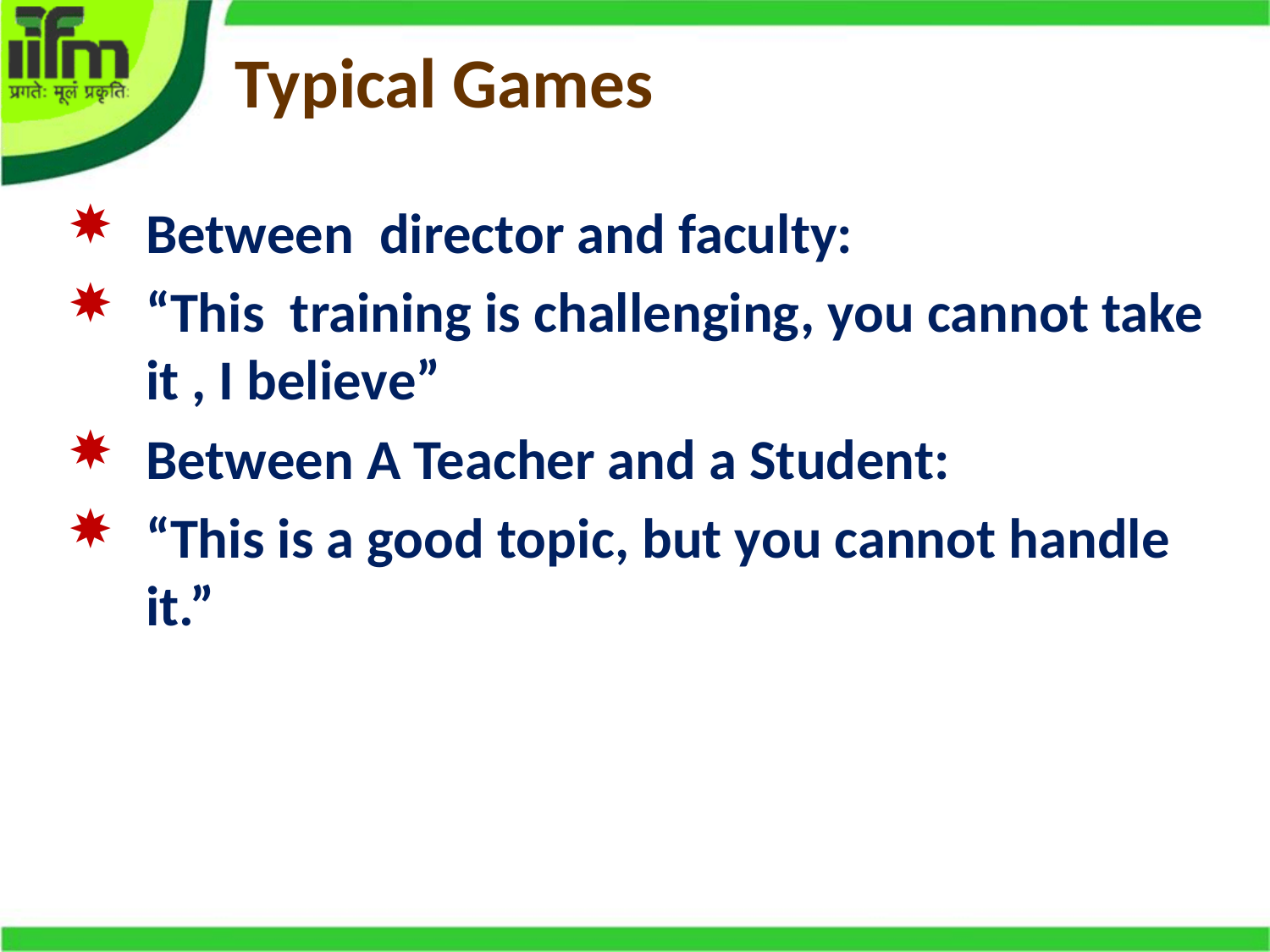

# Typical Games
Between  director and faculty:
“This  training is challenging, you cannot take it , I believe”
Between A Teacher and a Student:
“This is a good topic, but you cannot handle it.”